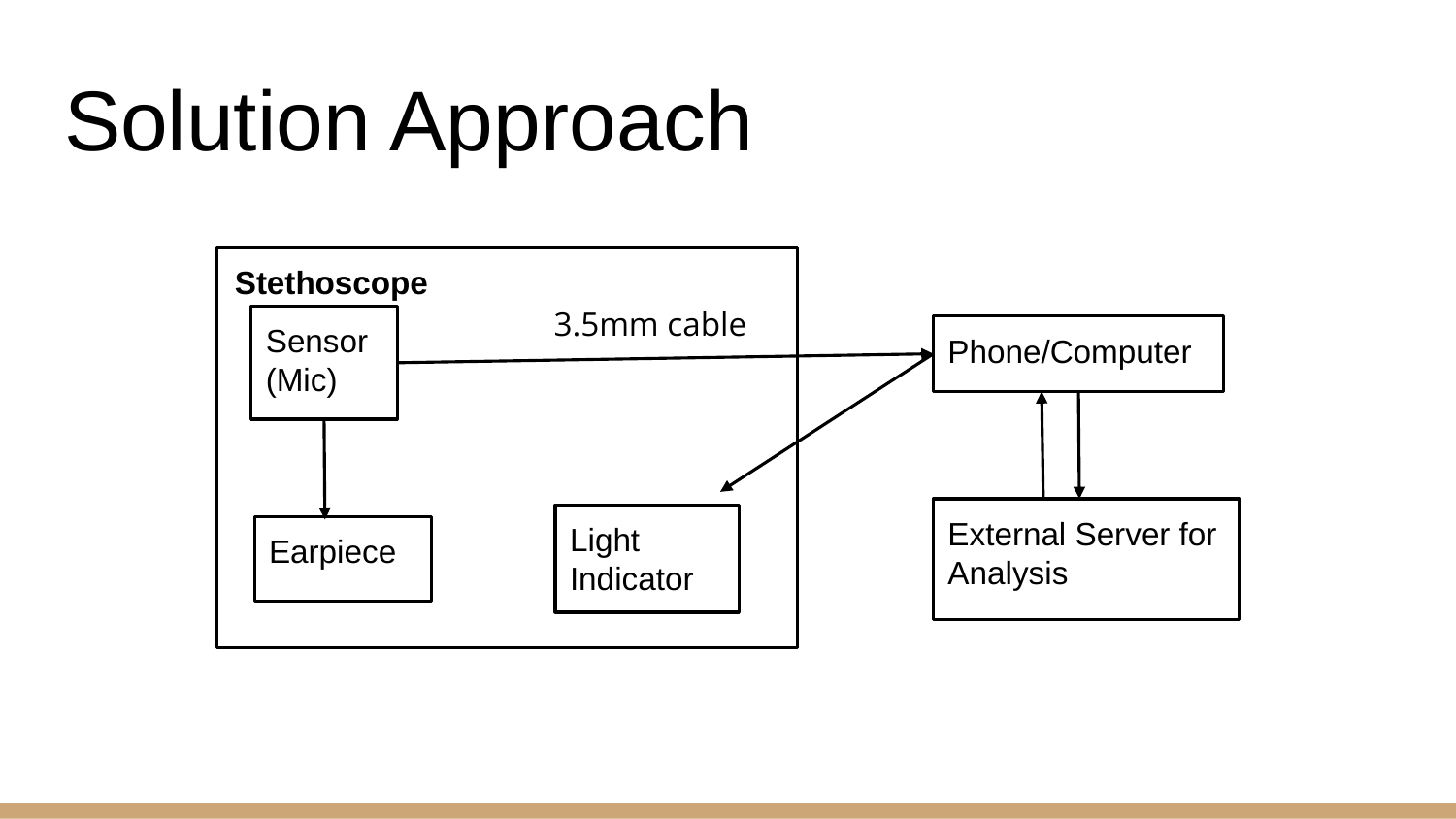

# Solution Approach

Stethoscope
Sensor
(Mic)
Phone/Computer
External Server for Analysis
Light Indicator
Earpiece
3.5mm cable